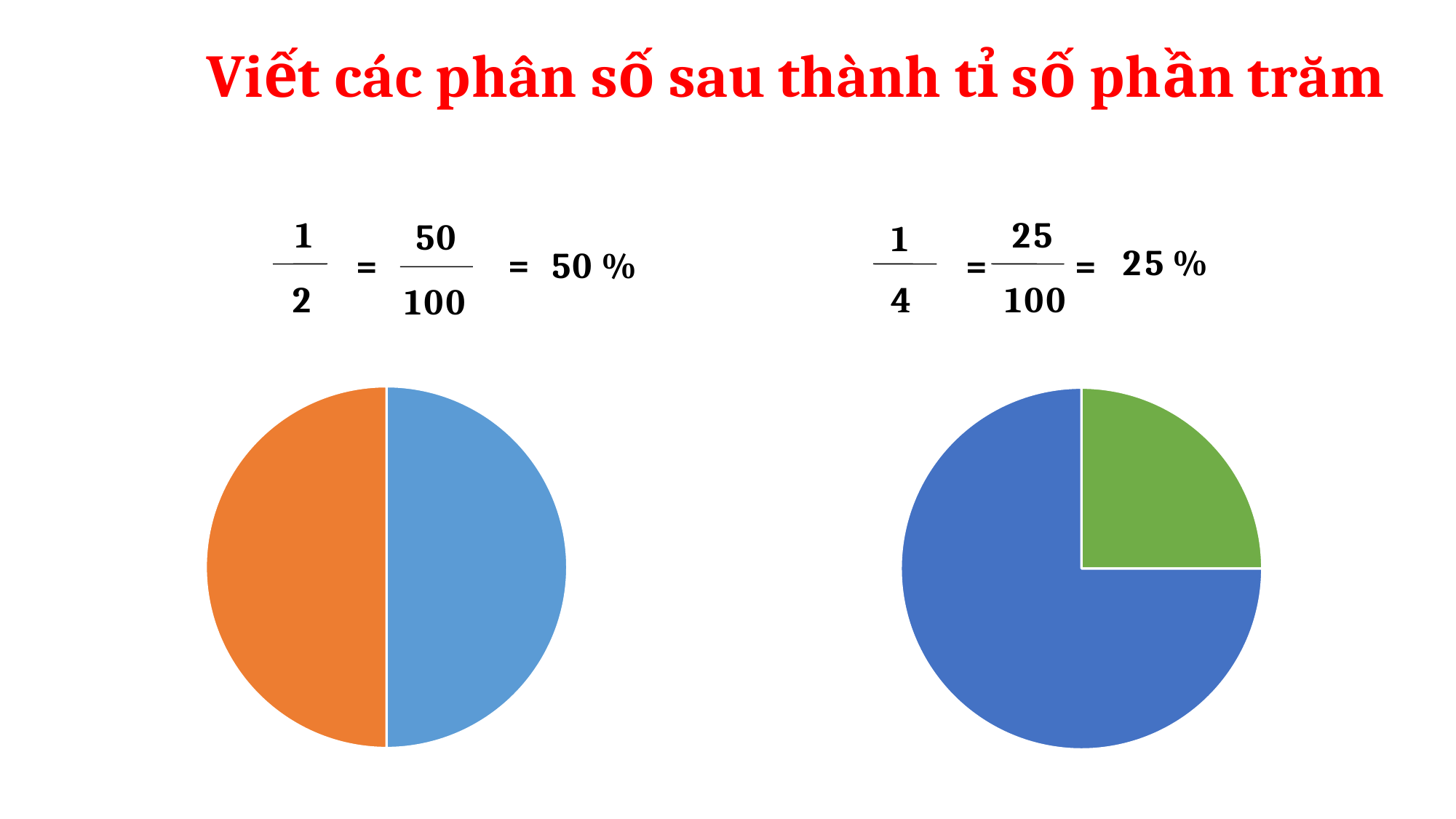

Viết các phân số sau thành tỉ số phần trăm
25
1
 50
1
25 %
=
50 %
=
=
=

4
100
2
100

### Chart

| Category | Sales |
|---|---|
| 1st Qtr | 50.0 |
| 2nd Qtr | 50.0 |

### Chart

| Category | Sales |
|---|---|
| 1st Qtr | 25.0 |
| 2nd Qtr | 75.0 |